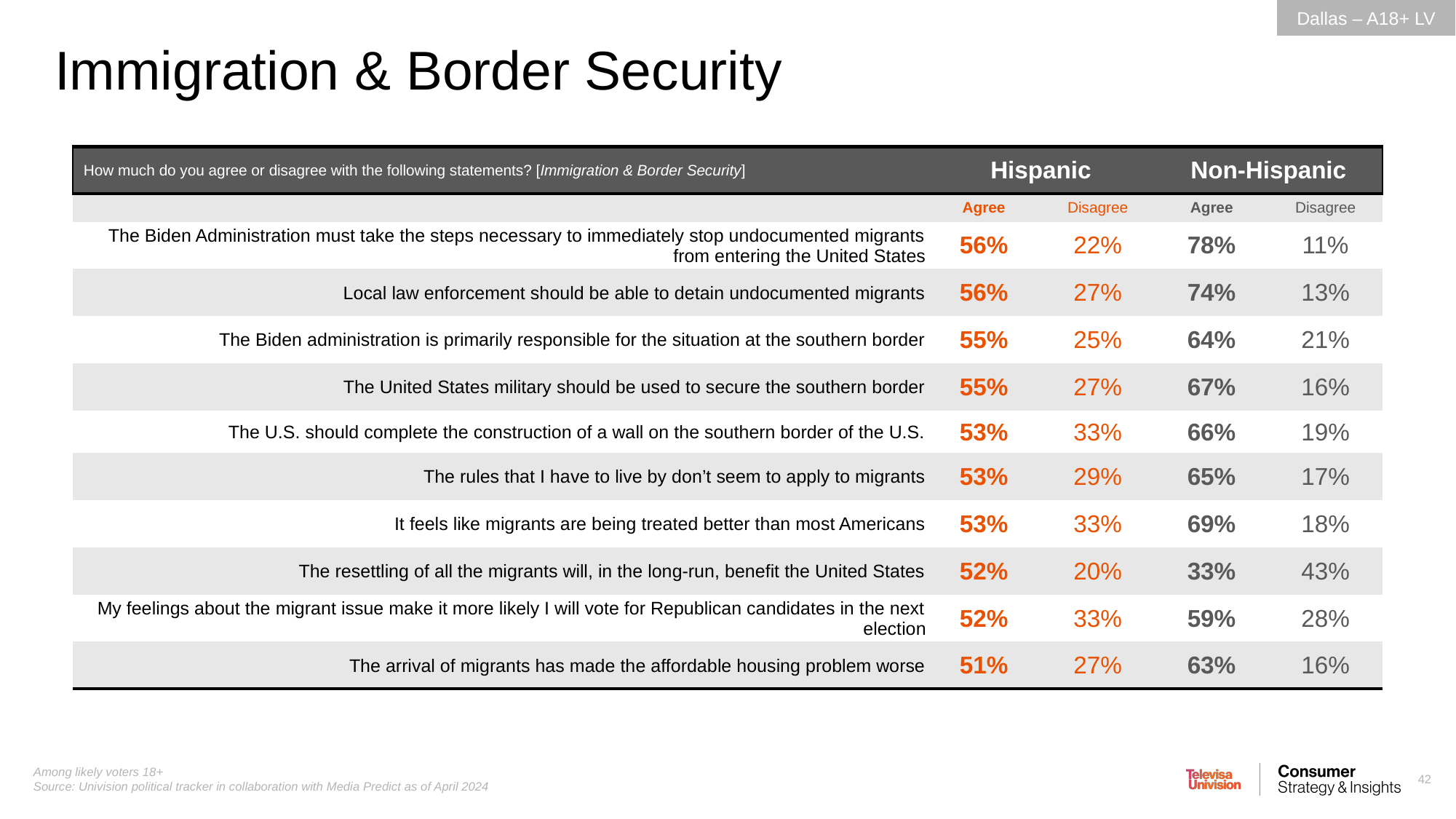

Immigration & Border Security
| How much do you agree or disagree with the following statements? [Immigration & Border Security] | Hispanic | Non-Hispanic | Non-Hispanic | Non-Hispanic |
| --- | --- | --- | --- | --- |
|  | Agree | Disagree | Agree | Disagree |
| The Biden Administration must take the steps necessary to immediately stop undocumented migrants from entering the United States | 56% | 22% | 78% | 11% |
| Local law enforcement should be able to detain undocumented migrants | 56% | 27% | 74% | 13% |
| The Biden administration is primarily responsible for the situation at the southern border | 55% | 25% | 64% | 21% |
| The United States military should be used to secure the southern border | 55% | 27% | 67% | 16% |
| The U.S. should complete the construction of a wall on the southern border of the U.S. | 53% | 33% | 66% | 19% |
| The rules that I have to live by don’t seem to apply to migrants | 53% | 29% | 65% | 17% |
| It feels like migrants are being treated better than most Americans | 53% | 33% | 69% | 18% |
| The resettling of all the migrants will, in the long-run, benefit the United States | 52% | 20% | 33% | 43% |
| My feelings about the migrant issue make it more likely I will vote for Republican candidates in the next election | 52% | 33% | 59% | 28% |
| The arrival of migrants has made the affordable housing problem worse | 51% | 27% | 63% | 16% |